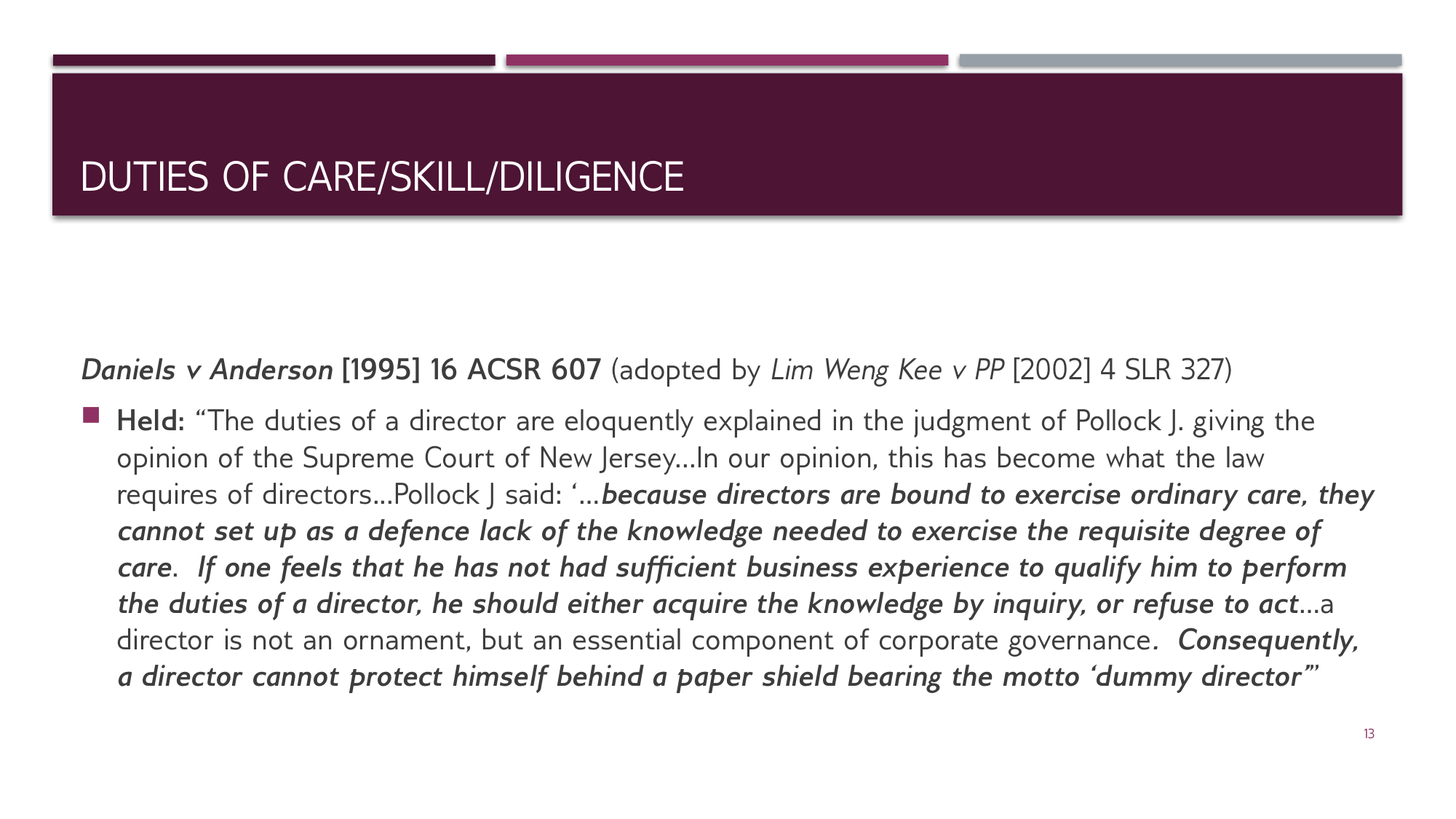

# Duties of care/skill/diligence
Daniels v Anderson [1995] 16 ACSR 607 (adopted by Lim Weng Kee v PP [2002] 4 SLR 327)
Held: “The duties of a director are eloquently explained in the judgment of Pollock J. giving the opinion of the Supreme Court of New Jersey...In our opinion, this has become what the law requires of directors...Pollock J said: ‘…because directors are bound to exercise ordinary care, they cannot set up as a defence lack of the knowledge needed to exercise the requisite degree of care.  If one feels that he has not had sufficient business experience to qualify him to perform the duties of a director, he should either acquire the knowledge by inquiry, or refuse to act…a director is not an ornament, but an essential component of corporate governance.  Consequently, a director cannot protect himself behind a paper shield bearing the motto ‘dummy director’”
13